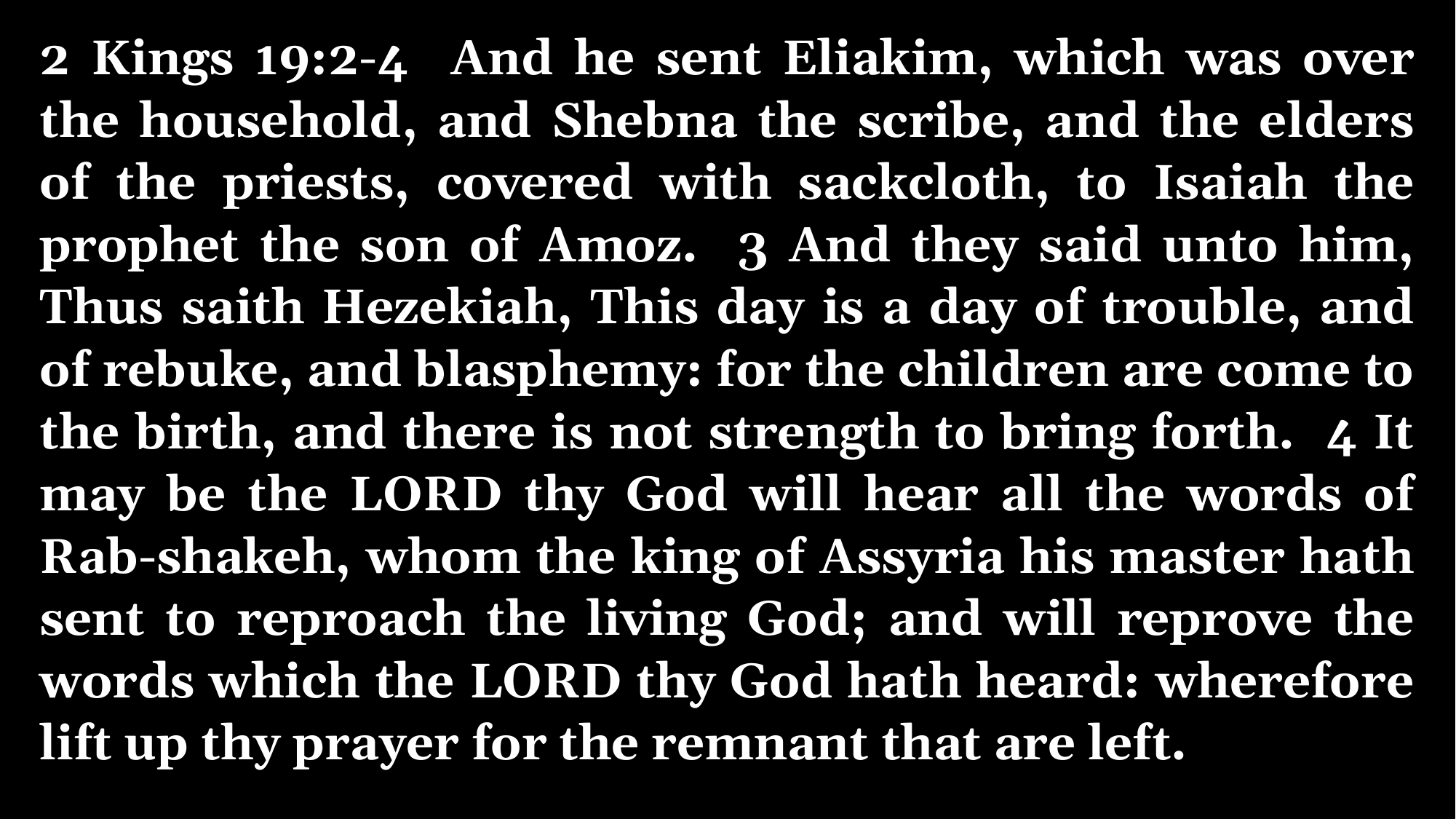

2 Kings 19:2-4  And he sent Eliakim, which was over the household, and Shebna the scribe, and the elders of the priests, covered with sackcloth, to Isaiah the prophet the son of Amoz.  3 And they said unto him, Thus saith Hezekiah, This day is a day of trouble, and of rebuke, and blasphemy: for the children are come to the birth, and there is not strength to bring forth.  4 It may be the LORD thy God will hear all the words of Rab-shakeh, whom the king of Assyria his master hath sent to reproach the living God; and will reprove the words which the LORD thy God hath heard: wherefore lift up thy prayer for the remnant that are left.